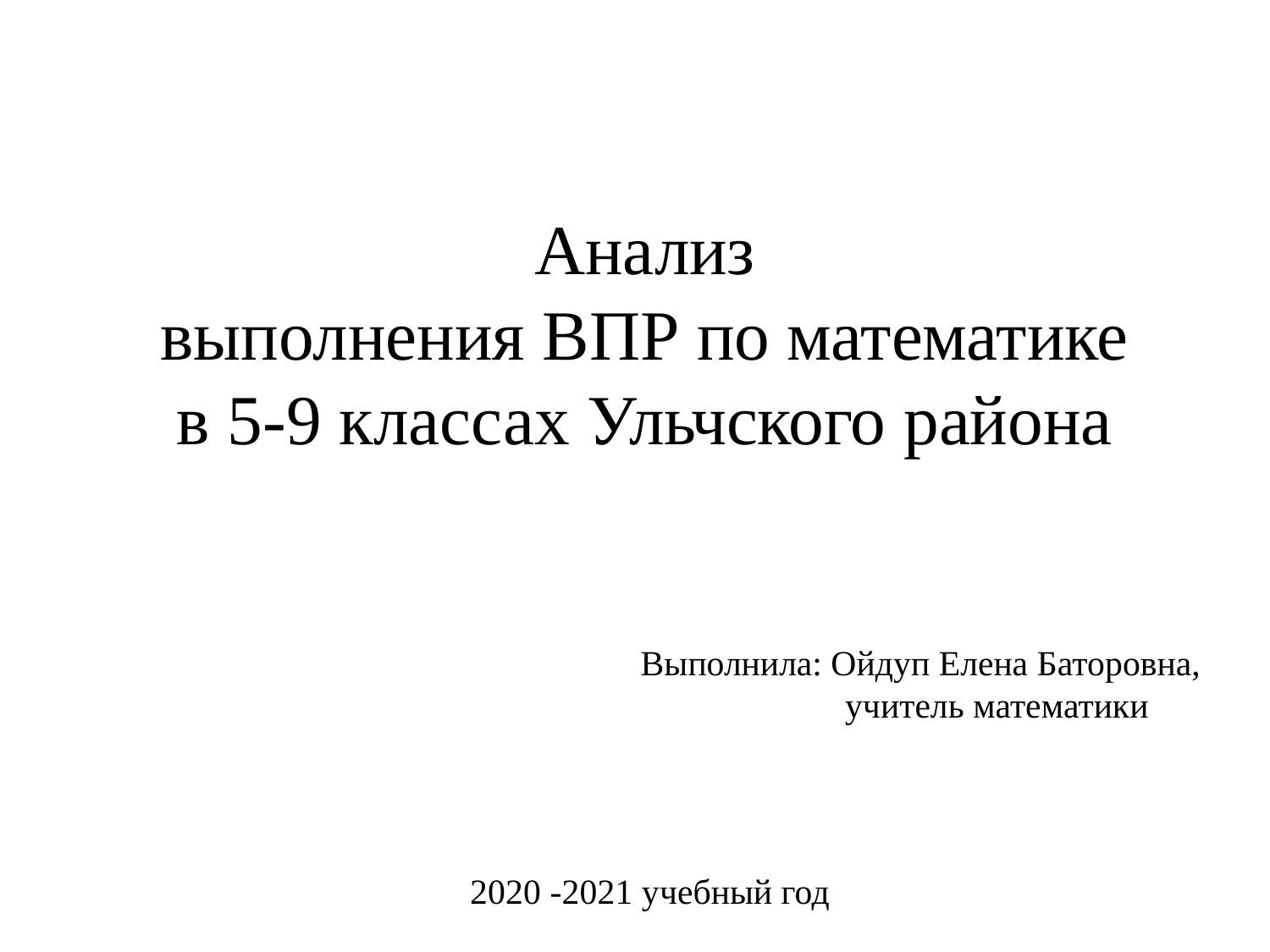

Анализ
выполнения ВПР по математике
в 5-9 классах Ульчского района
Выполнила: Ойдуп Елена Баторовна,
                       учитель математики
2020 -2021 учебный год